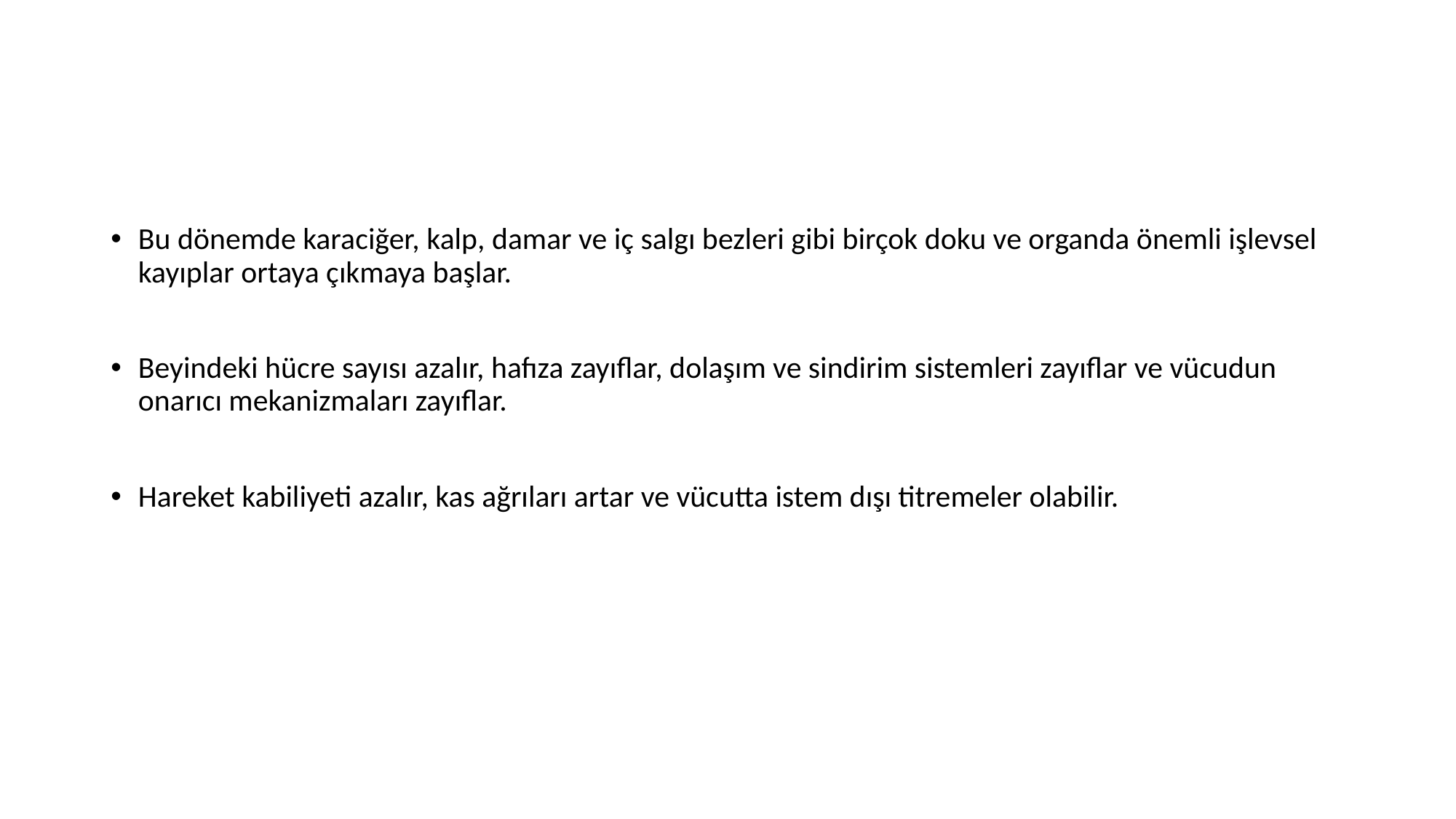

#
Bu dönemde karaciğer, kalp, damar ve iç salgı bezleri gibi birçok doku ve organda önemli işlevsel kayıplar ortaya çıkmaya başlar.

Beyindeki hücre sayısı azalır, hafıza zayıflar, dolaşım ve sindirim sistemleri zayıflar ve vücudun onarıcı mekanizmaları zayıflar.

Hareket kabiliyeti azalır, kas ağrıları artar ve vücutta istem dışı titremeler olabilir.